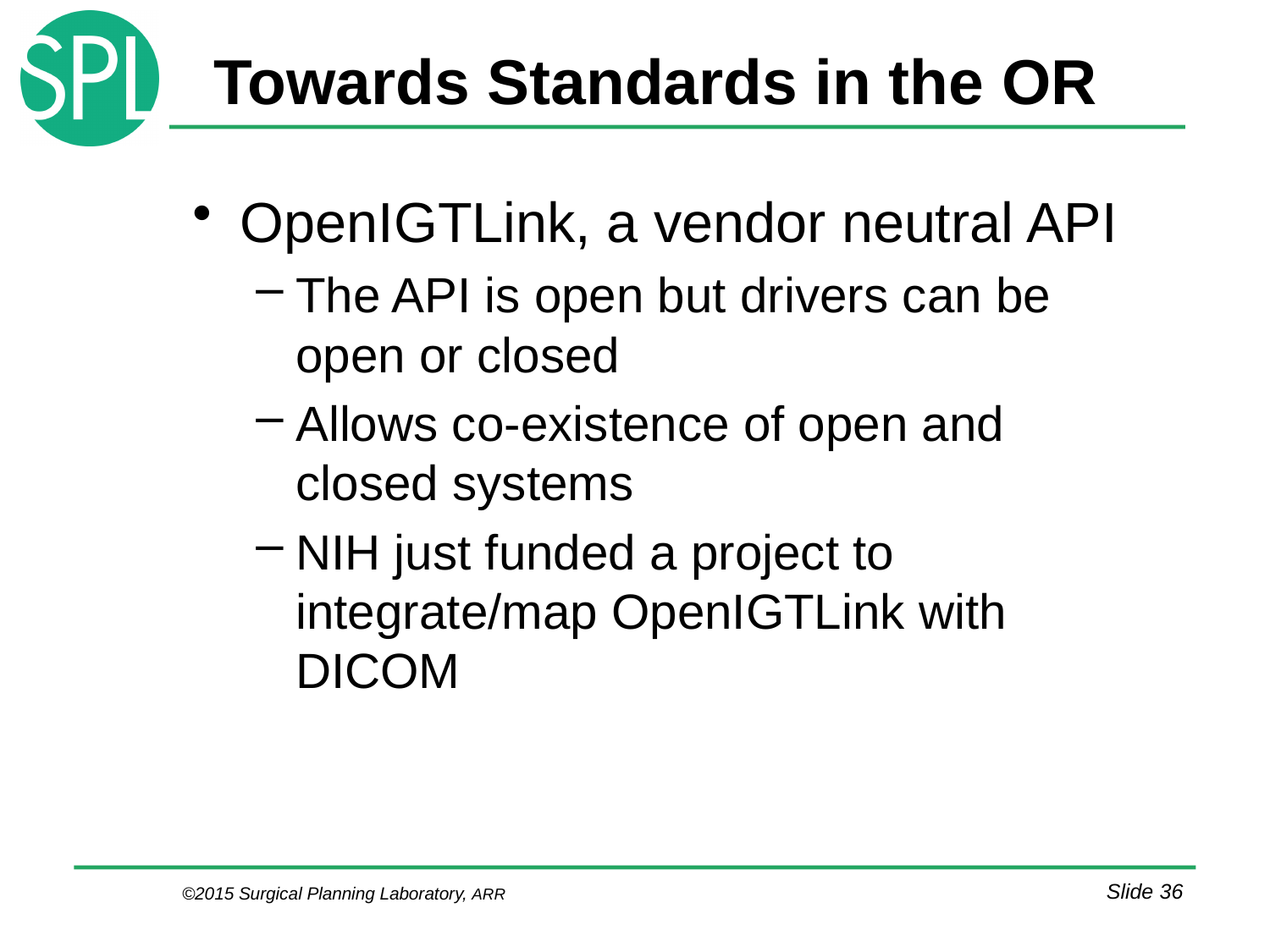

# Towards Standards in the OR
OpenIGTLink, a vendor neutral API
The API is open but drivers can be open or closed
Allows co-existence of open and closed systems
NIH just funded a project to integrate/map OpenIGTLink with DICOM